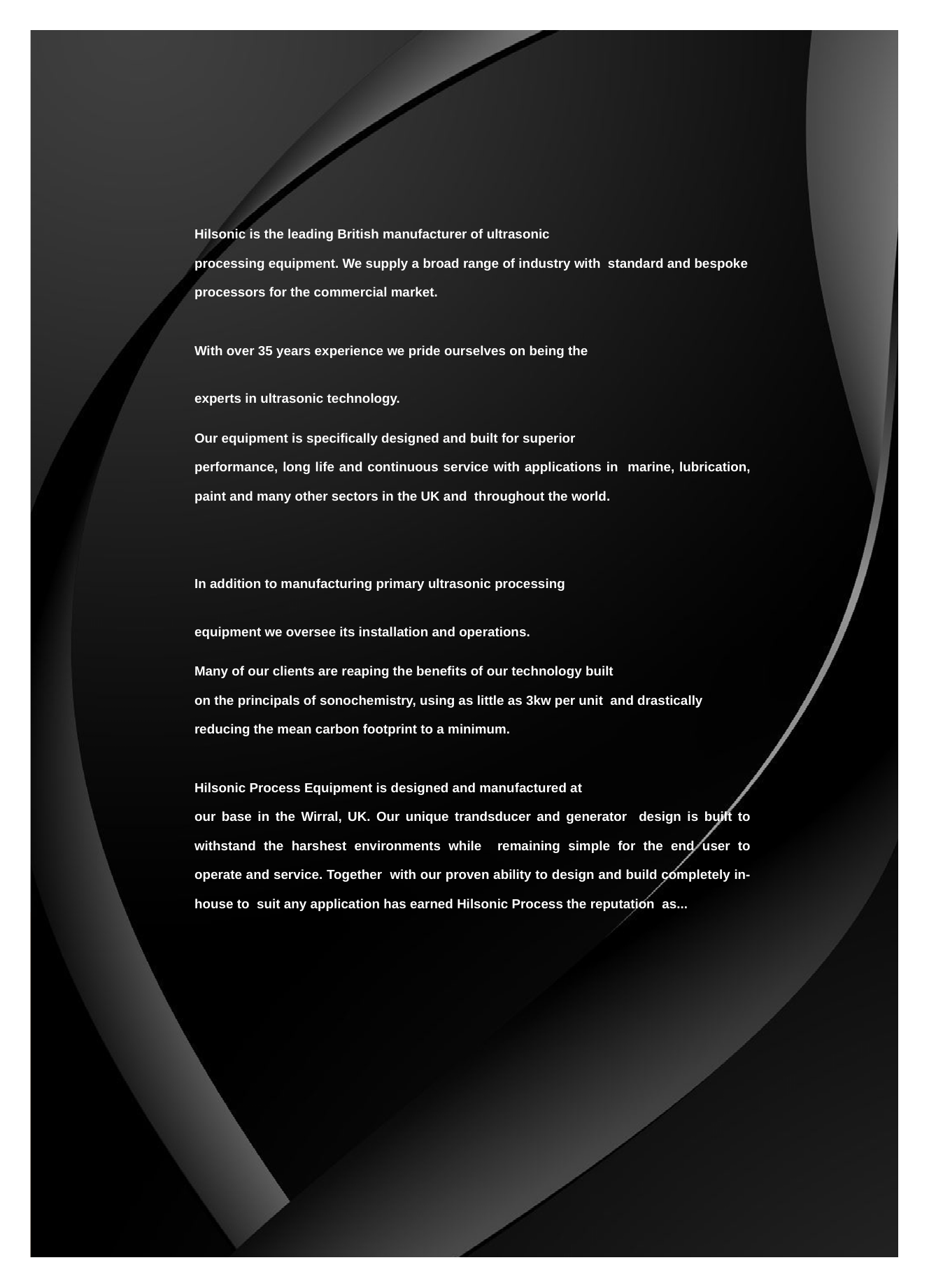

Hilsonic is the leading British manufacturer of ultrasonic
processing equipment. We supply a broad range of industry with  standard and bespoke processors for the commercial market.
With over 35 years experience we pride ourselves on being the

experts in ultrasonic technology.
Our equipment is specifically designed and built for superior
performance, long life and continuous service with applications in  marine, lubrication, paint and many other sectors in the UK and  throughout the world.
In addition to manufacturing primary ultrasonic processing

equipment we oversee its installation and operations.

Many of our clients are reaping the benefits of our technology built
on the principals of sonochemistry, using as little as 3kw per unit  and drastically reducing the mean carbon footprint to a minimum.
Hilsonic Process Equipment is designed and manufactured at
our base in the Wirral, UK. Our unique trandsducer and generator  design is built to withstand the harshest environments while  remaining simple for the end user to operate and service. Together  with our proven ability to design and build completely in-house to  suit any application has earned Hilsonic Process the reputation  as...